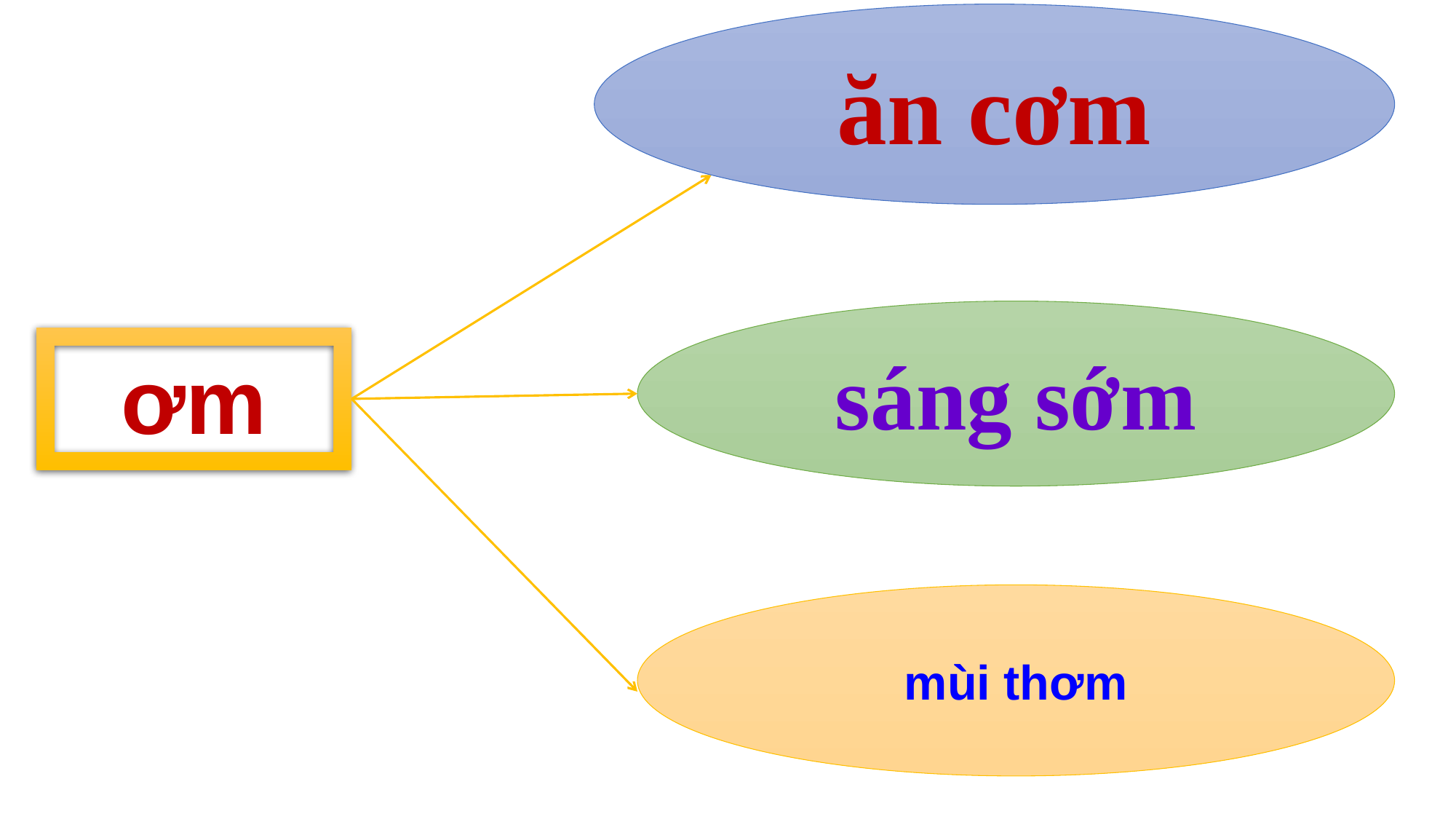

ăn cơm
sáng sớm

ơm
mùi thơm